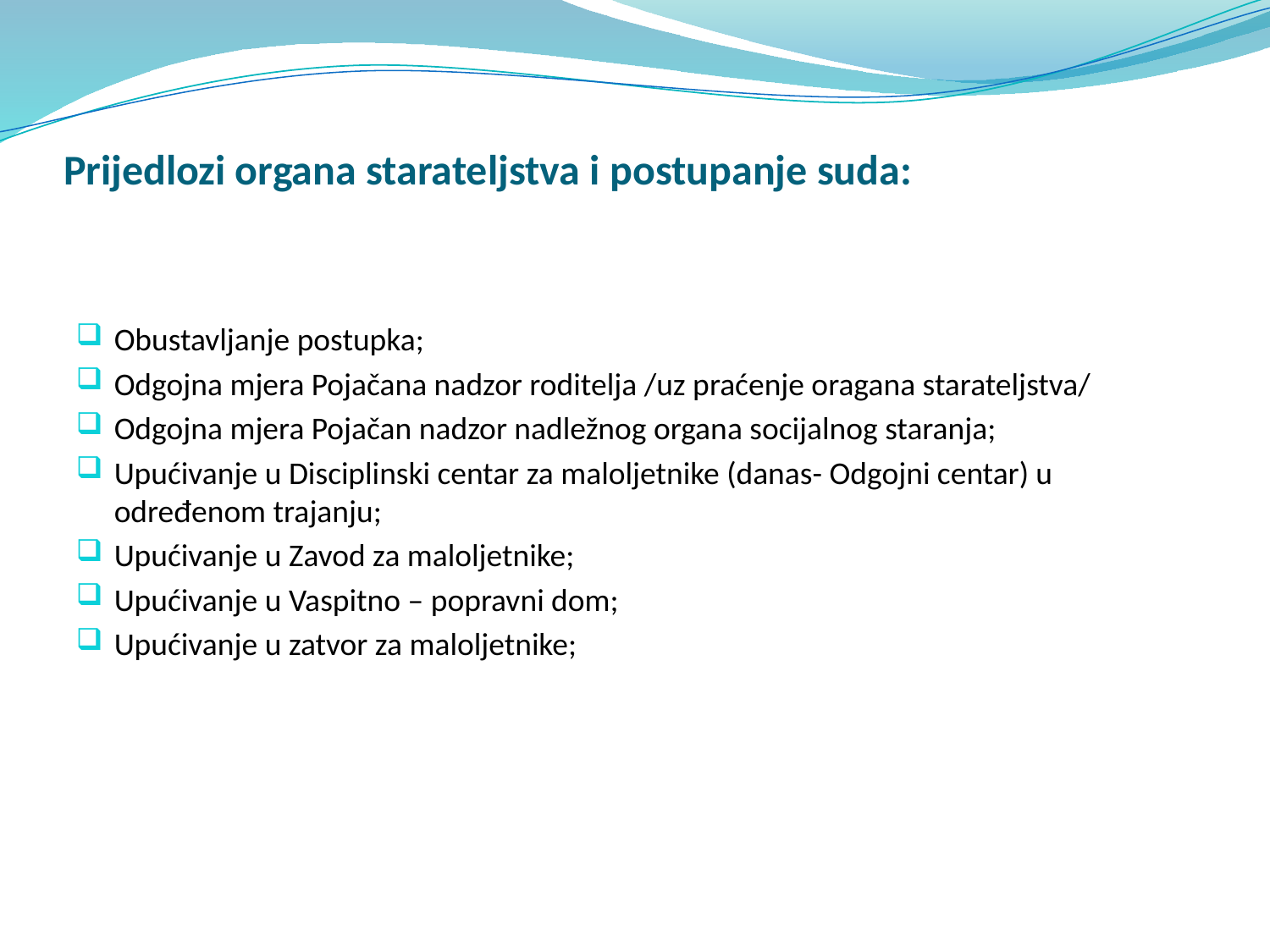

# Prijedlozi organa starateljstva i postupanje suda:

Obustavljanje postupka;
Odgojna mjera Pojačana nadzor roditelja /uz praćenje oragana starateljstva/
Odgojna mjera Pojačan nadzor nadležnog organa socijalnog staranja;
Upućivanje u Disciplinski centar za maloljetnike (danas- Odgojni centar) u određenom trajanju;
Upućivanje u Zavod za maloljetnike;
Upućivanje u Vaspitno – popravni dom;
Upućivanje u zatvor za maloljetnike;